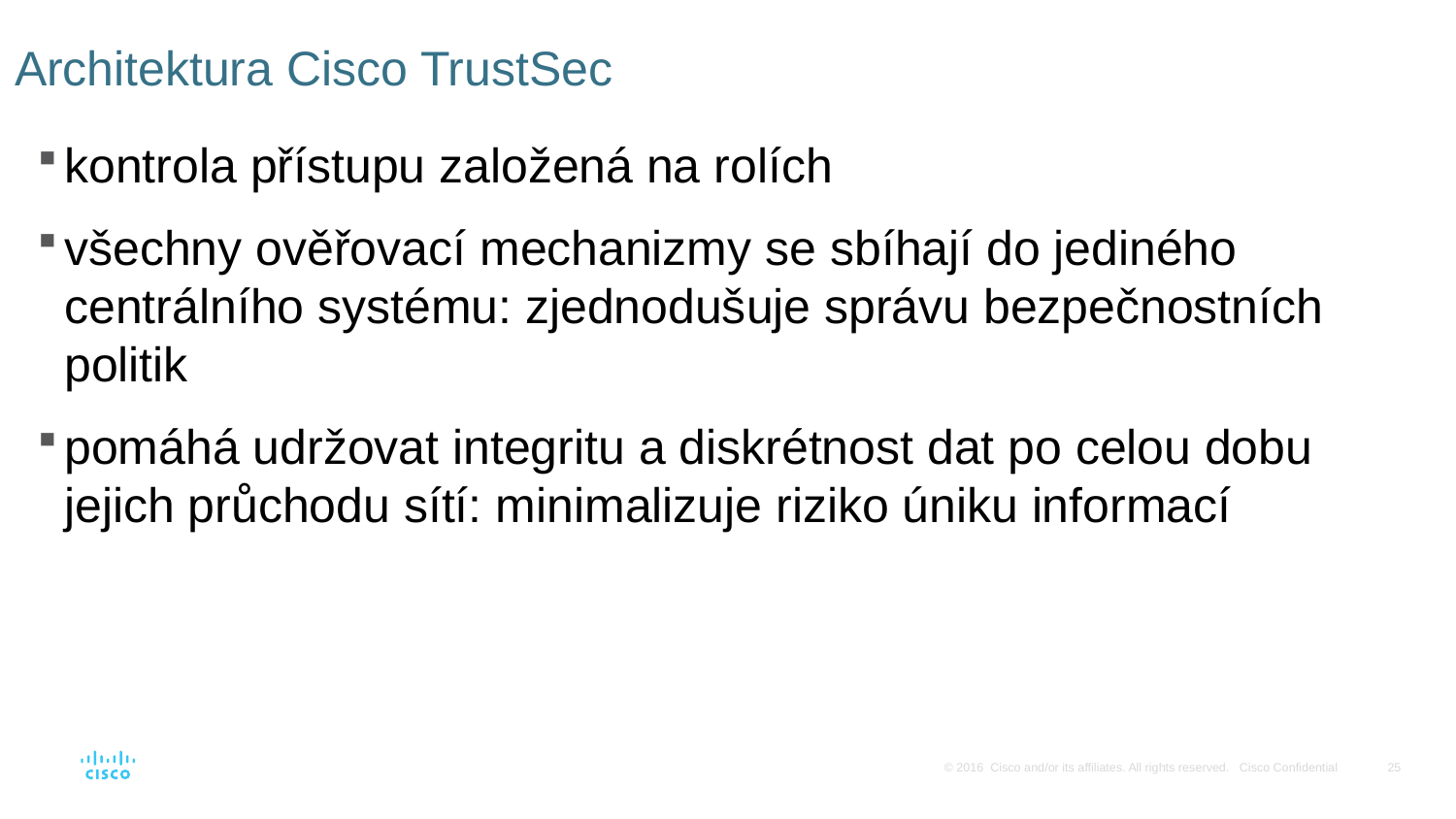

# Architektura Cisco TrustSec
kontrola přístupu založená na rolích
všechny ověřovací mechanizmy se sbíhají do jediného centrálního systému: zjednodušuje správu bezpečnostních politik
pomáhá udržovat integritu a diskrétnost dat po celou dobu jejich průchodu sítí: minimalizuje riziko úniku informací